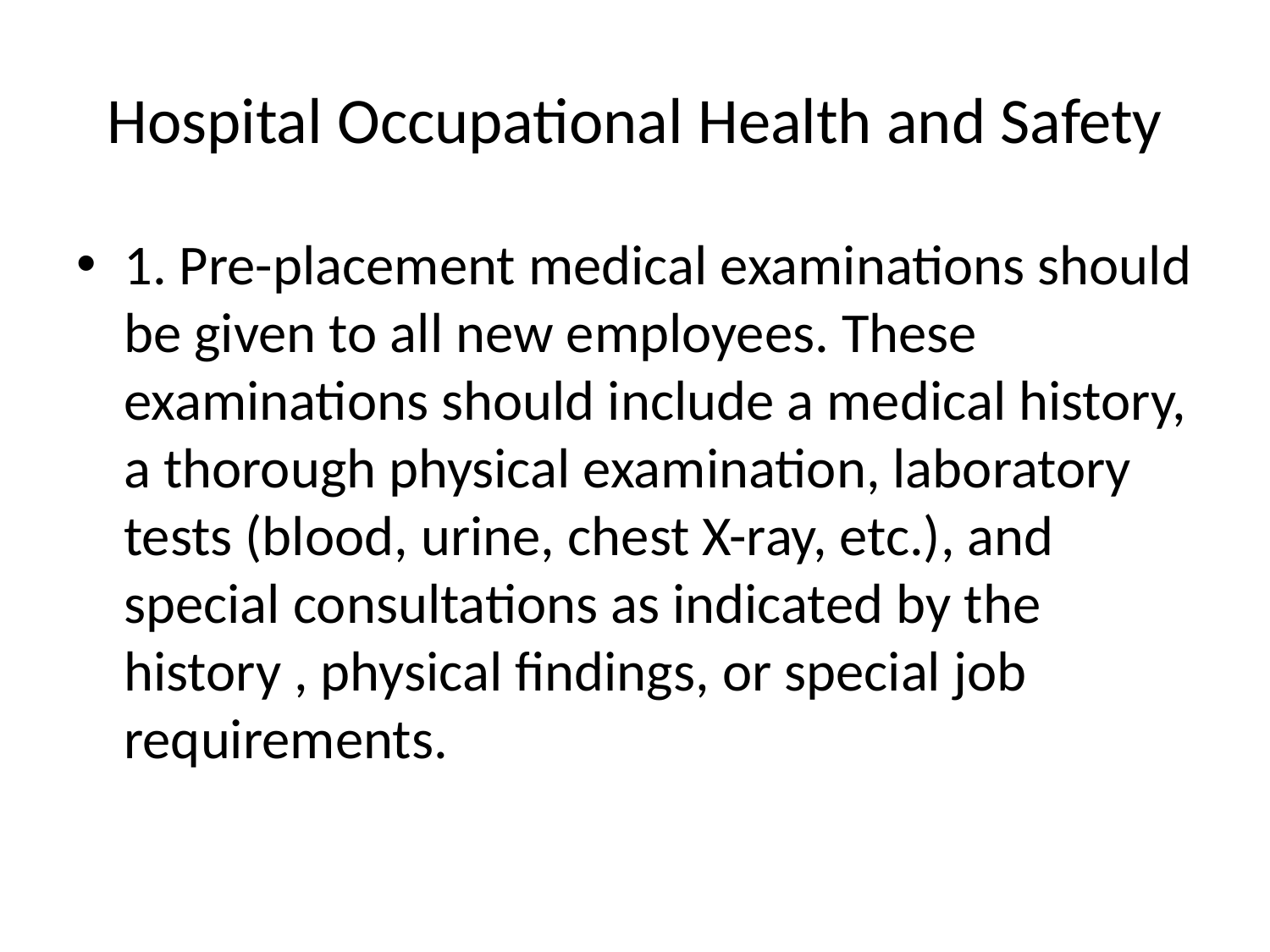

# Hospital Occupational Health and Safety
1. Pre-placement medical examinations should be given to all new employees. These examinations should include a medical history, a thorough physical examination, laboratory tests (blood, urine, chest X-ray, etc.), and special consultations as indicated by the history , physical findings, or special job requirements.